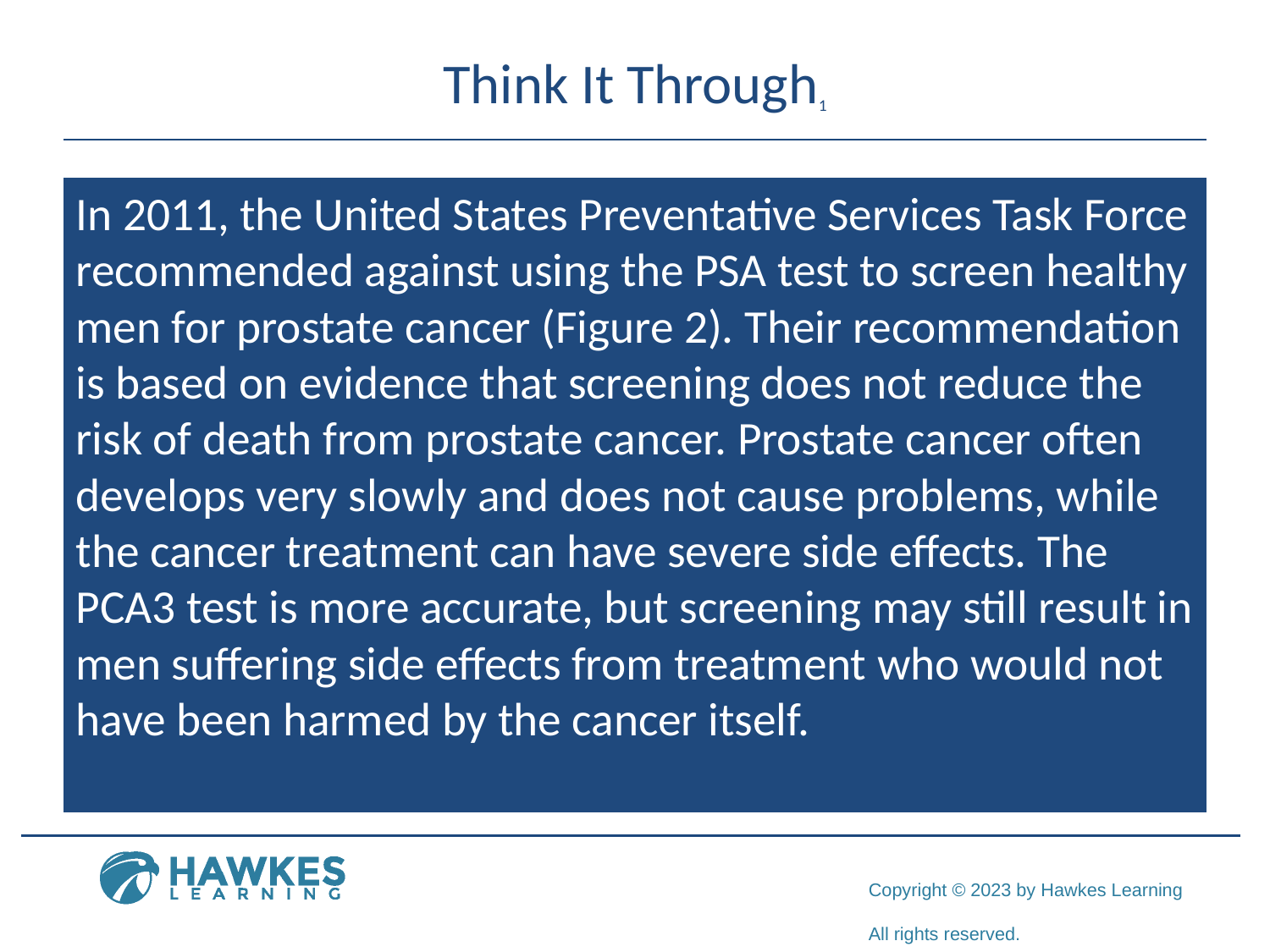

# Think It Through1
In 2011, the United States Preventative Services Task Force recommended against using the PSA test to screen healthy men for prostate cancer (Figure 2). Their recommendation is based on evidence that screening does not reduce the risk of death from prostate cancer. Prostate cancer often develops very slowly and does not cause problems, while the cancer treatment can have severe side effects. The PCA3 test is more accurate, but screening may still result in men suffering side effects from treatment who would not have been harmed by the cancer itself.